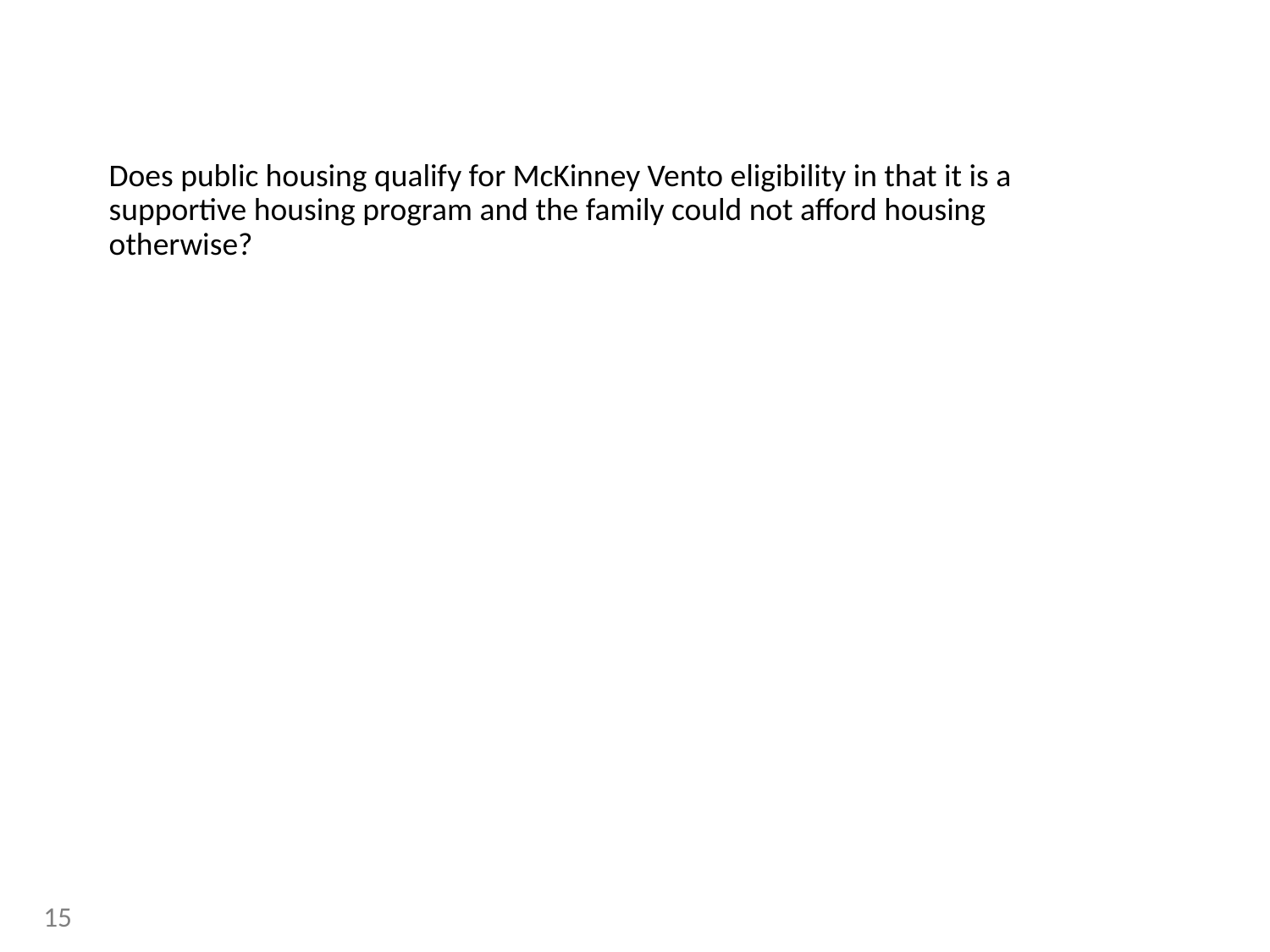

# Does public housing qualify for McKinney Vento eligibility in that it is a supportive housing program and the family could not afford housing otherwise?
15